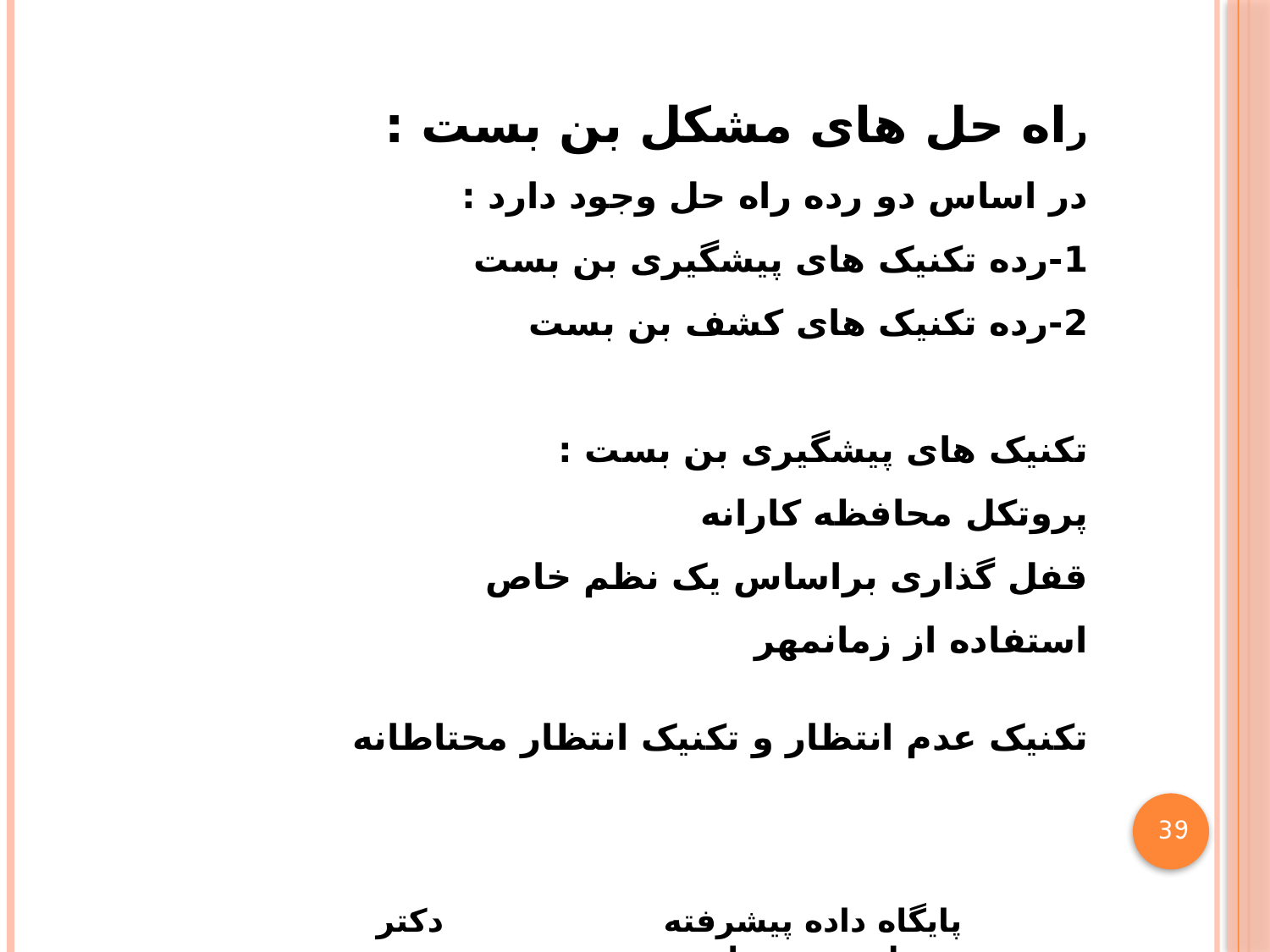

راه حل های مشکل بن بست :
در اساس دو رده راه حل وجود دارد :
1-رده تکنیک های پیشگیری بن بست
2-رده تکنیک های کشف بن بست
تکنیک های پیشگیری بن بست :
پروتکل محافظه کارانه
قفل گذاری براساس یک نظم خاص
استفاده از زمانمهر
تکنیک عدم انتظار و تکنیک انتظار محتاطانه
39